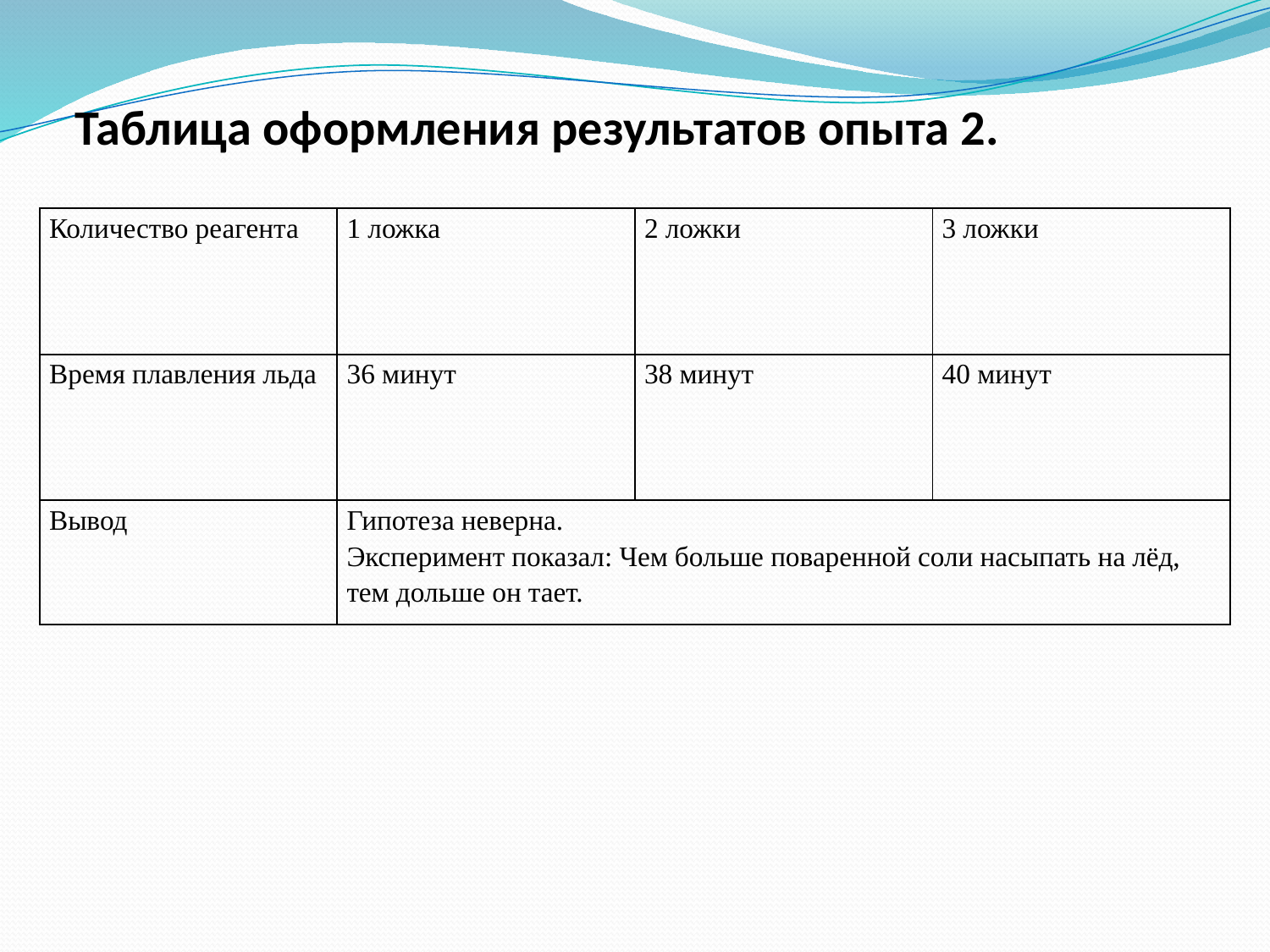

Таблица оформления результатов опыта 2.
| Количество реагента | 1 ложка | 2 ложки | 3 ложки |
| --- | --- | --- | --- |
| Время плавления льда | 36 минут | 38 минут | 40 минут |
| Вывод | Гипотеза неверна. Эксперимент показал: Чем больше поваренной соли насыпать на лёд, тем дольше он тает. |  |  |